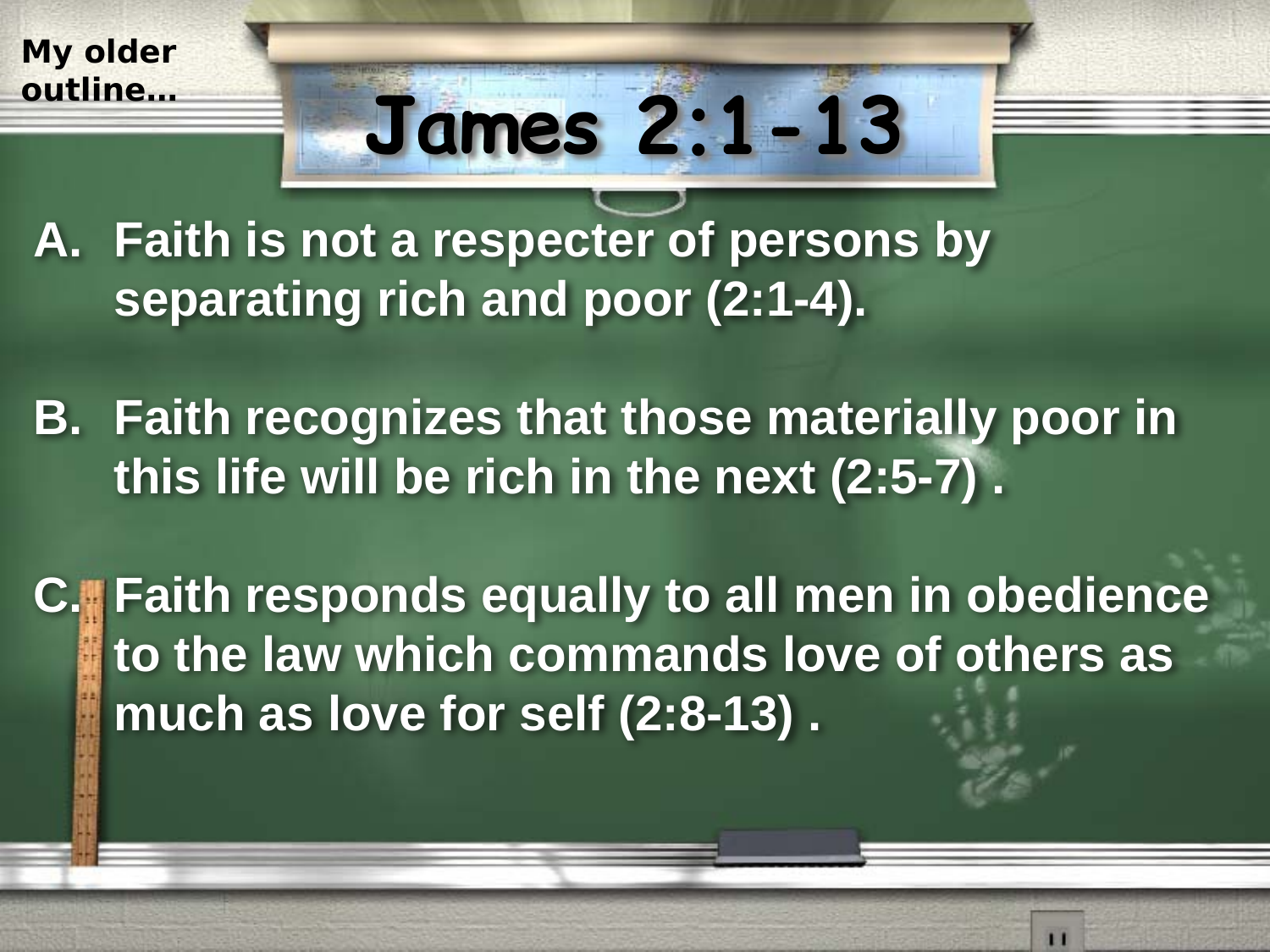

My older outline…
# James 2:1-13
Faith is not a respecter of persons by separating rich and poor (2:1-4).

Faith recognizes that those materially poor in this life will be rich in the next (2:5-7) .

Faith responds equally to all men in obedience to the law which commands love of others as much as love for self (2:8-13) .